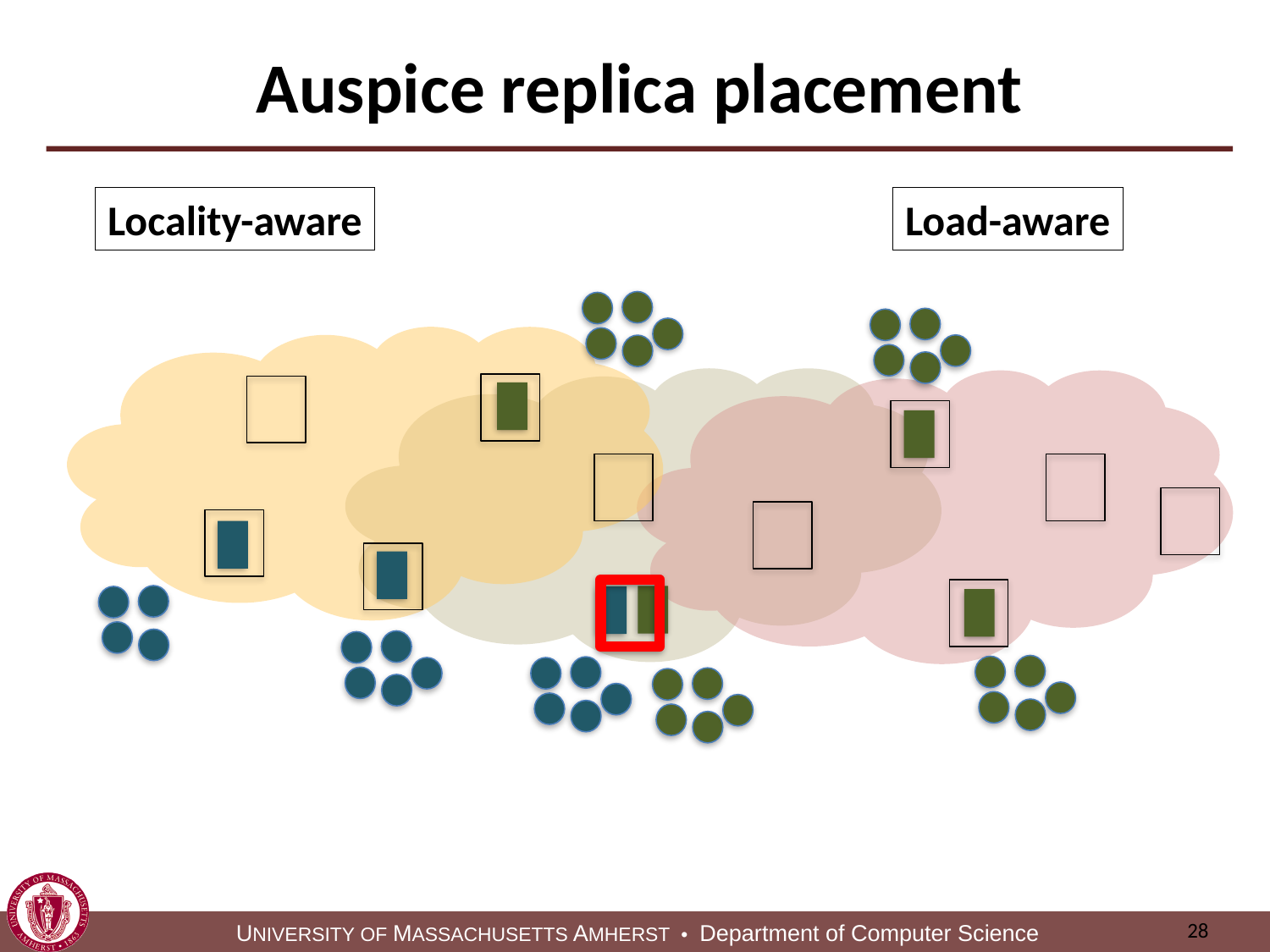

# Auspice replica placement
Locality-aware
Load-aware

28